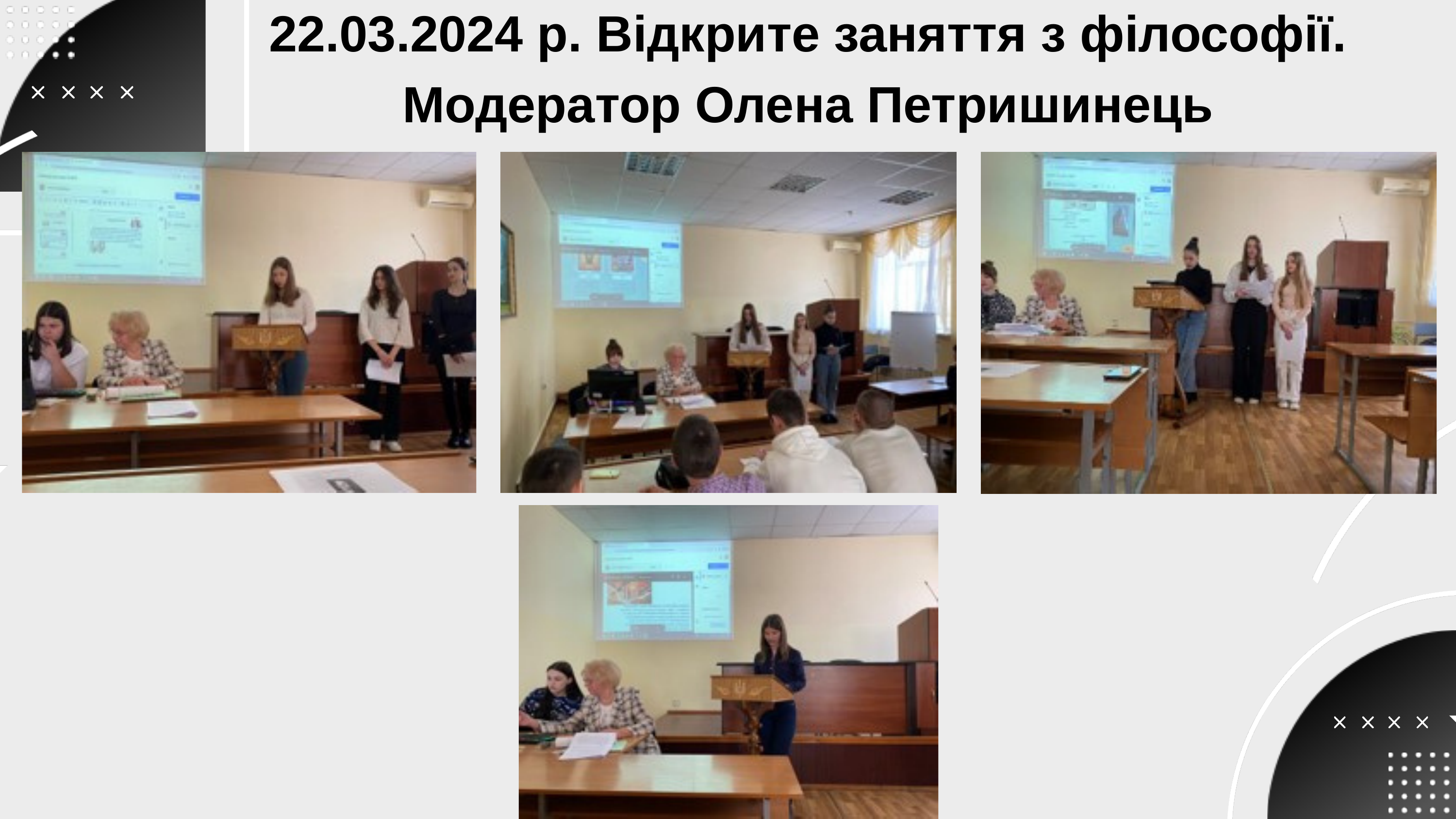

22.03.2024 р. Відкрите заняття з філософії. Модератор Олена Петришинець